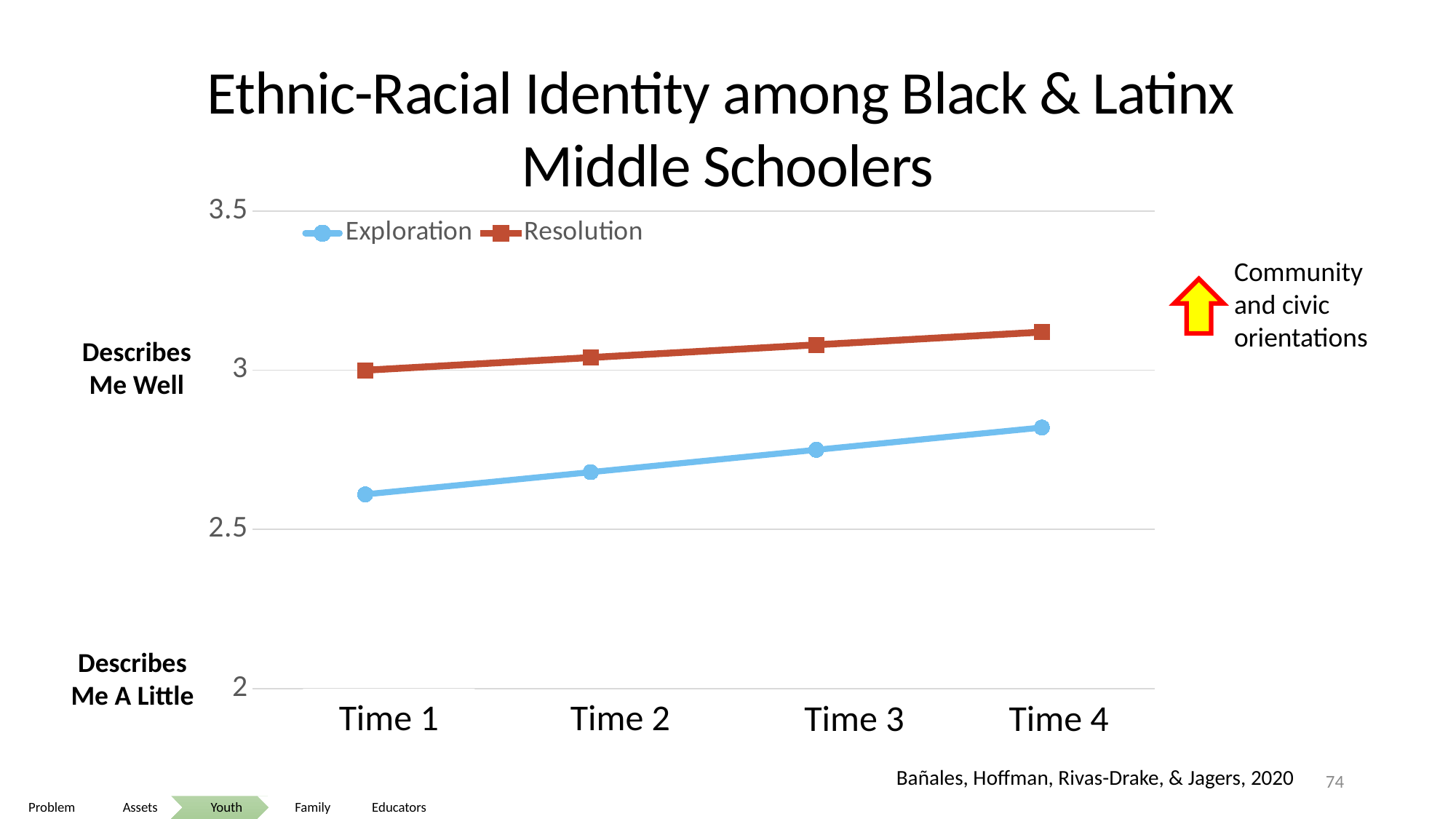

Ethnic-Racial Identity among Black & Latinx
Middle Schoolers

### Chart

| Category | Exploration | Resolution |
|---|---|---|
Time 1
Time 2
Time 3
Time 4
Community and civic orientations

Describes Me Well
Describes Me A Little
Bañales, Hoffman, Rivas-Drake, & Jagers, 2020
74
Problem
Assets
Youth
Family
Educators